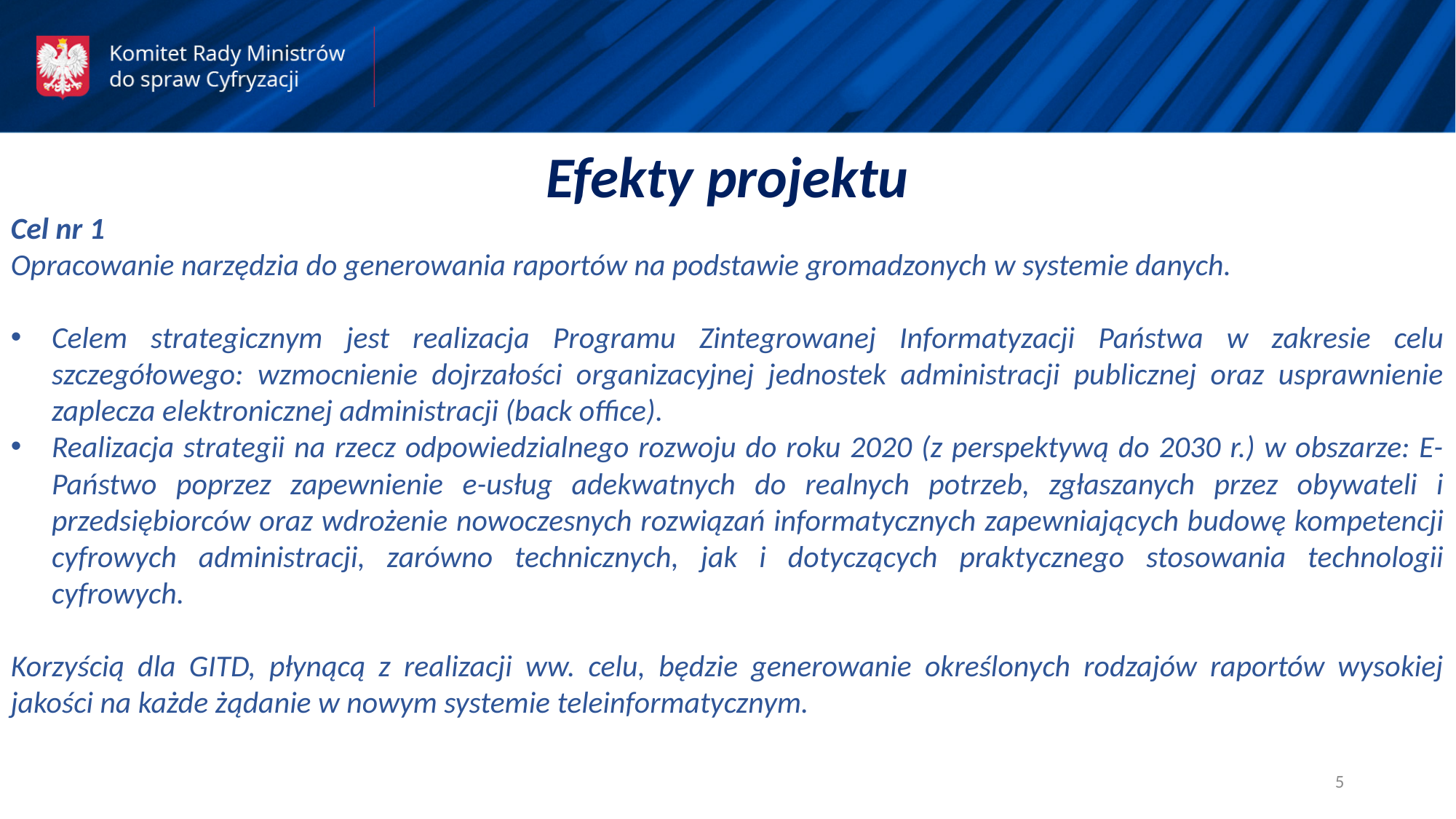

Efekty projektu
Cel nr 1
Opracowanie narzędzia do generowania raportów na podstawie gromadzonych w systemie danych.

Celem strategicznym jest realizacja Programu Zintegrowanej Informatyzacji Państwa w zakresie celu szczegółowego: wzmocnienie dojrzałości organizacyjnej jednostek administracji publicznej oraz usprawnienie zaplecza elektronicznej administracji (back office).
Realizacja strategii na rzecz odpowiedzialnego rozwoju do roku 2020 (z perspektywą do 2030 r.) w obszarze: E-Państwo poprzez zapewnienie e-usług adekwatnych do realnych potrzeb, zgłaszanych przez obywateli i przedsiębiorców oraz wdrożenie nowoczesnych rozwiązań informatycznych zapewniających budowę kompetencji cyfrowych administracji, zarówno technicznych, jak i dotyczących praktycznego stosowania technologii cyfrowych.

Korzyścią dla GITD, płynącą z realizacji ww. celu, będzie generowanie określonych rodzajów raportów wysokiej jakości na każde żądanie w nowym systemie teleinformatycznym.
5